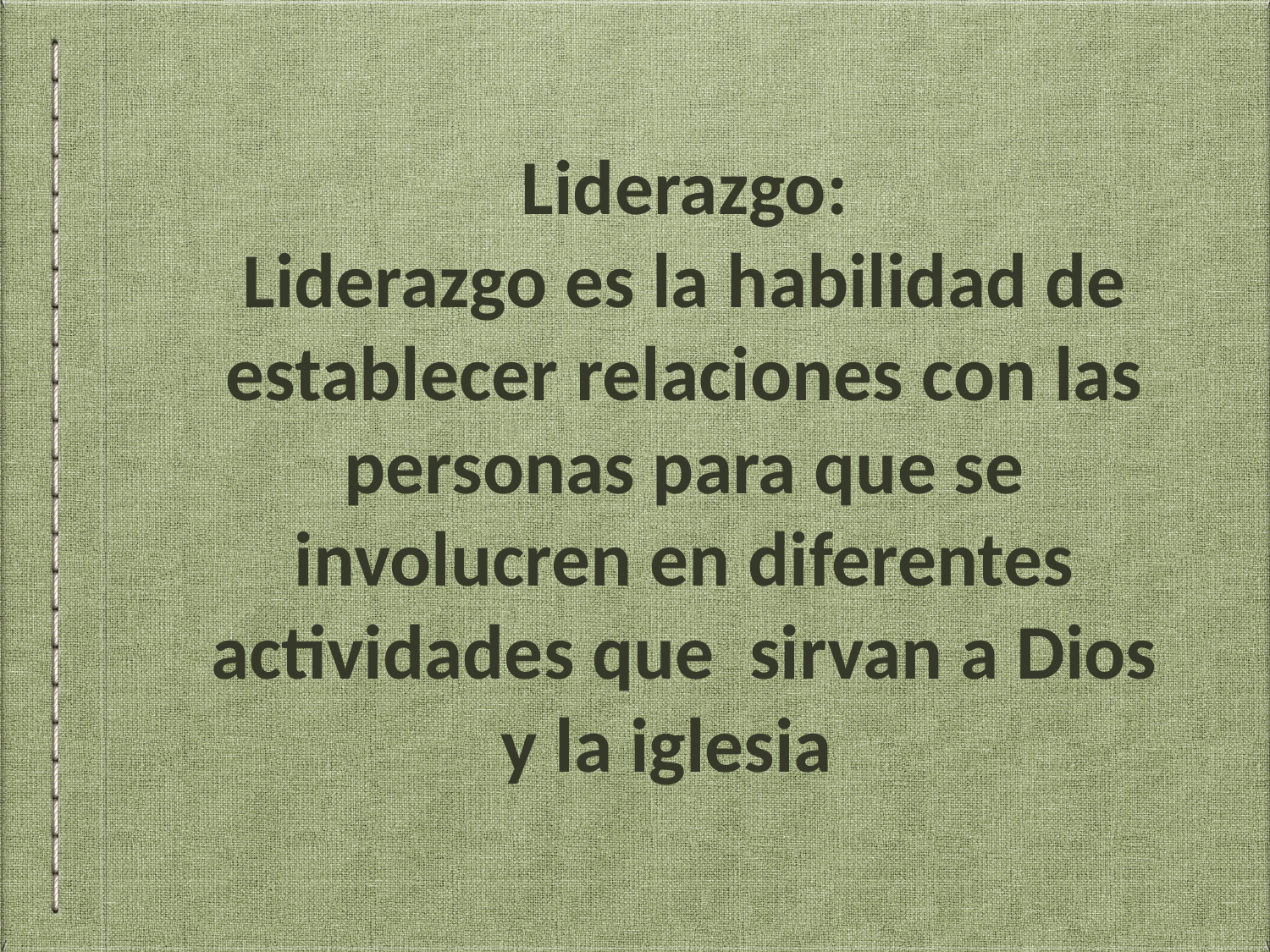

# Liderazgo:
Liderazgo es la habilidad de establecer relaciones con las personas para que se involucren en diferentes actividades que  sirvan a Dios y la iglesia